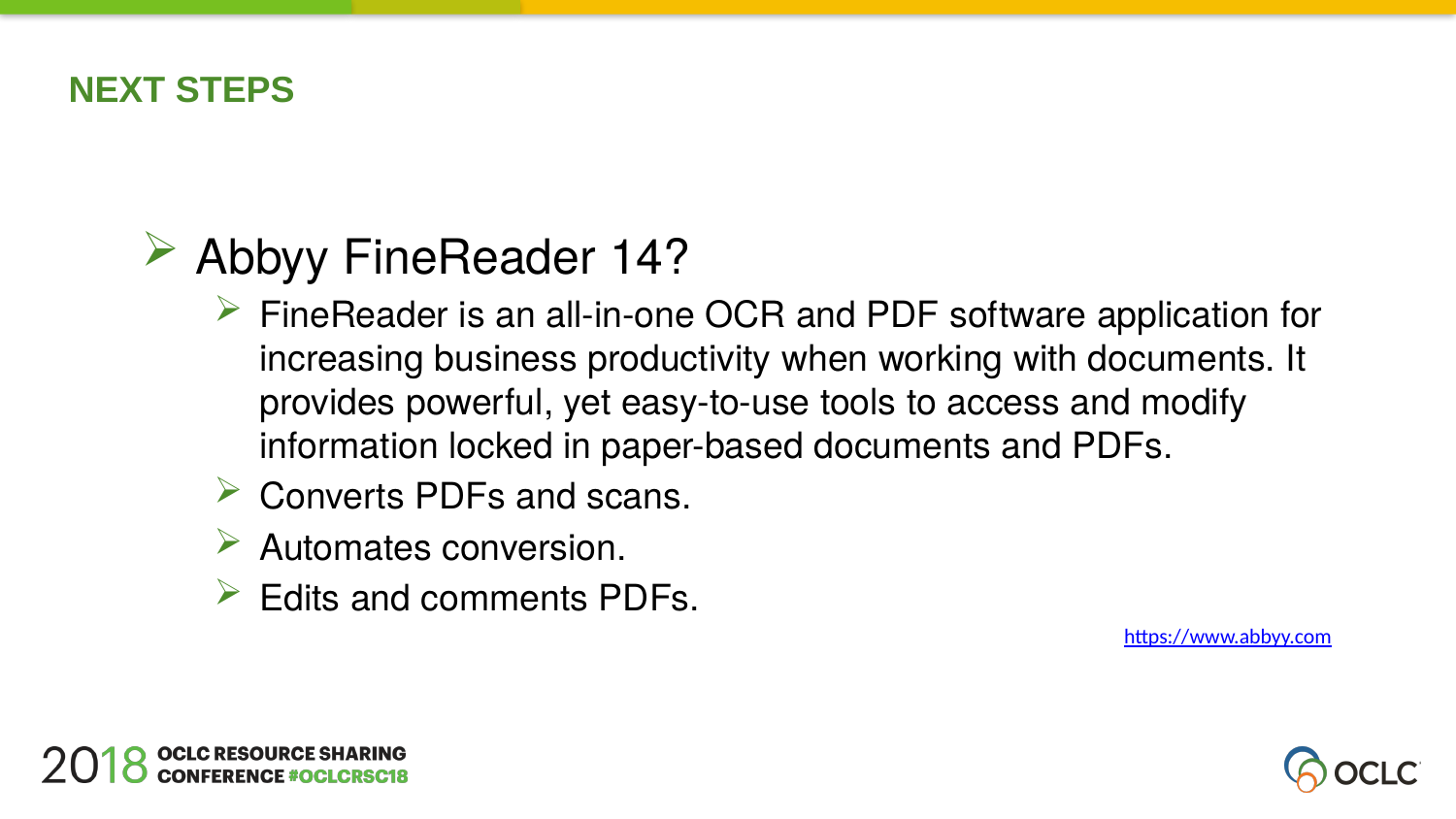

NEXT STEPS
Abbyy FineReader 14?
FineReader is an all-in-one OCR and PDF software application for increasing business productivity when working with documents. It provides powerful, yet easy-to-use tools to access and modify information locked in paper-based documents and PDFs.
Converts PDFs and scans.
Automates conversion.
Edits and comments PDFs.
https://www.abbyy.com